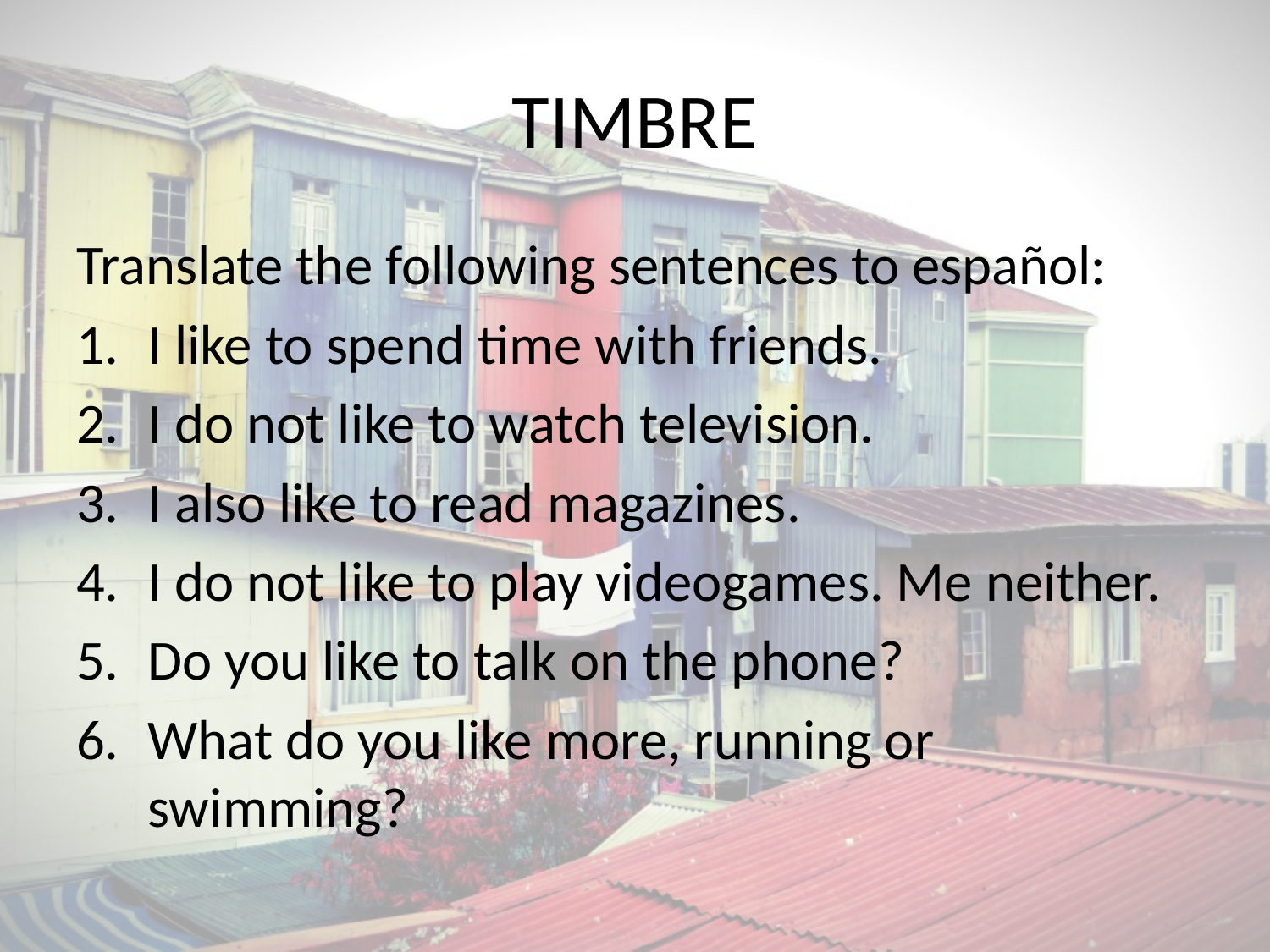

# TIMBRE
Translate the following sentences to español:
I like to spend time with friends.
I do not like to watch television.
I also like to read magazines.
I do not like to play videogames. Me neither.
Do you like to talk on the phone?
What do you like more, running or swimming?